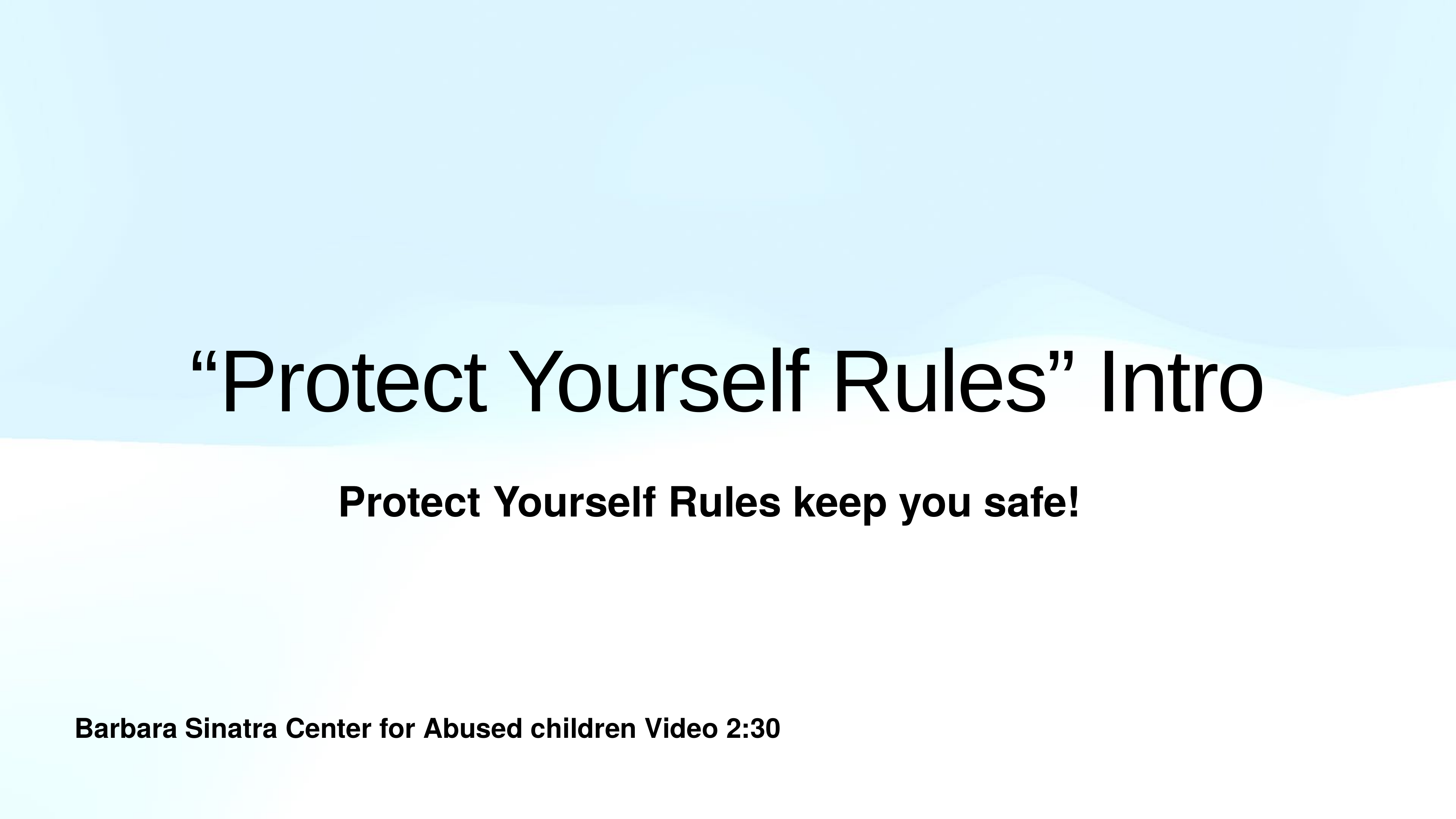

# “Protect Yourself Rules” Intro
Protect Yourself Rules keep you safe!
Barbara Sinatra Center for Abused children Video 2:30